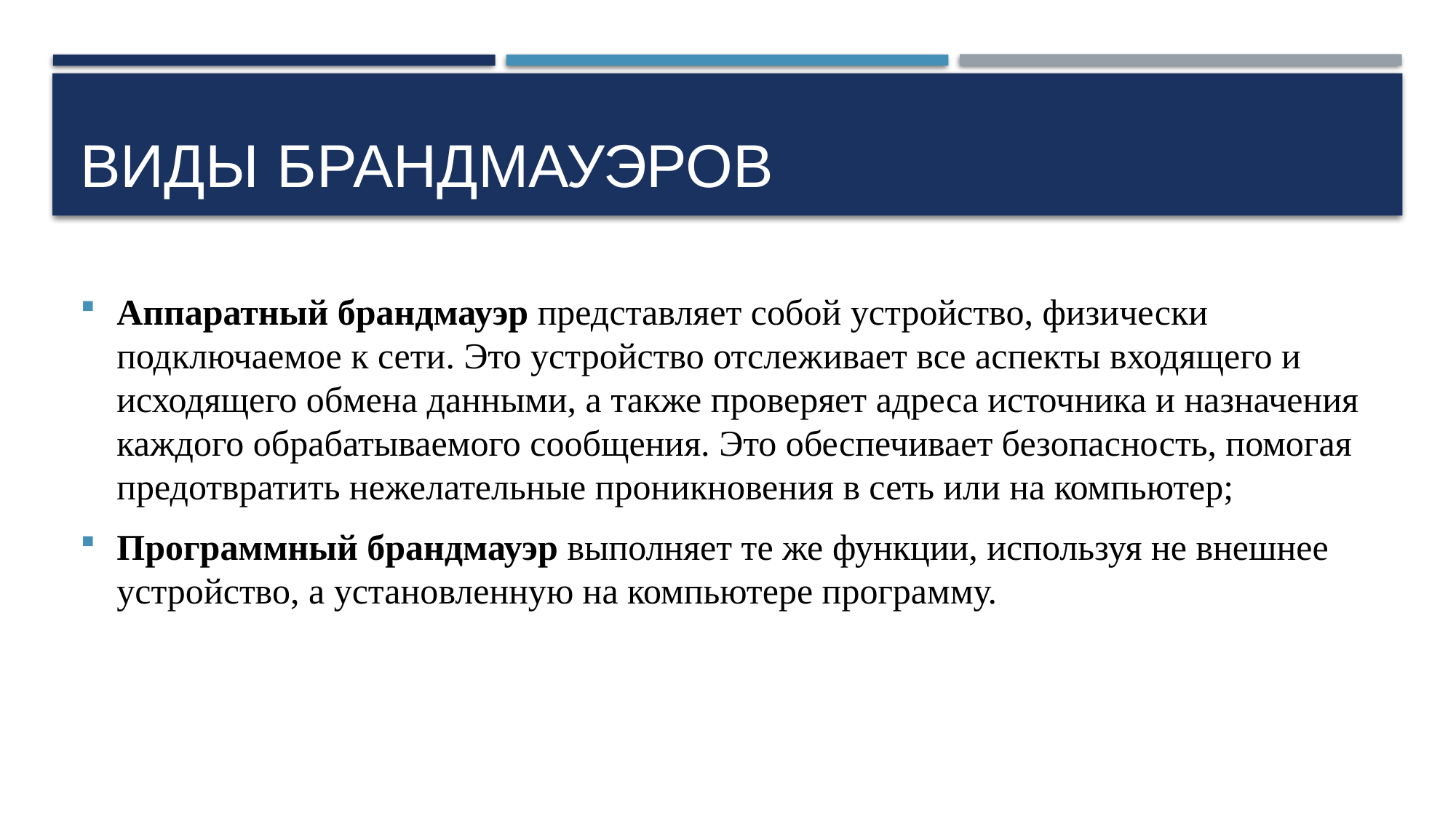

# Виды брандмауэров
Аппаратный брандмауэр представляет собой устройство, физически подключаемое к сети. Это устройство отслеживает все аспекты входящего и исходящего обмена данными, а также проверяет адреса источника и назначения каждого обрабатываемого сообщения. Это обеспечивает безопасность, помогая предотвратить нежелательные проникновения в сеть или на компьютер;
Программный брандмауэр выполняет те же функции, используя не внешнее устройство, а установленную на компьютере программу.